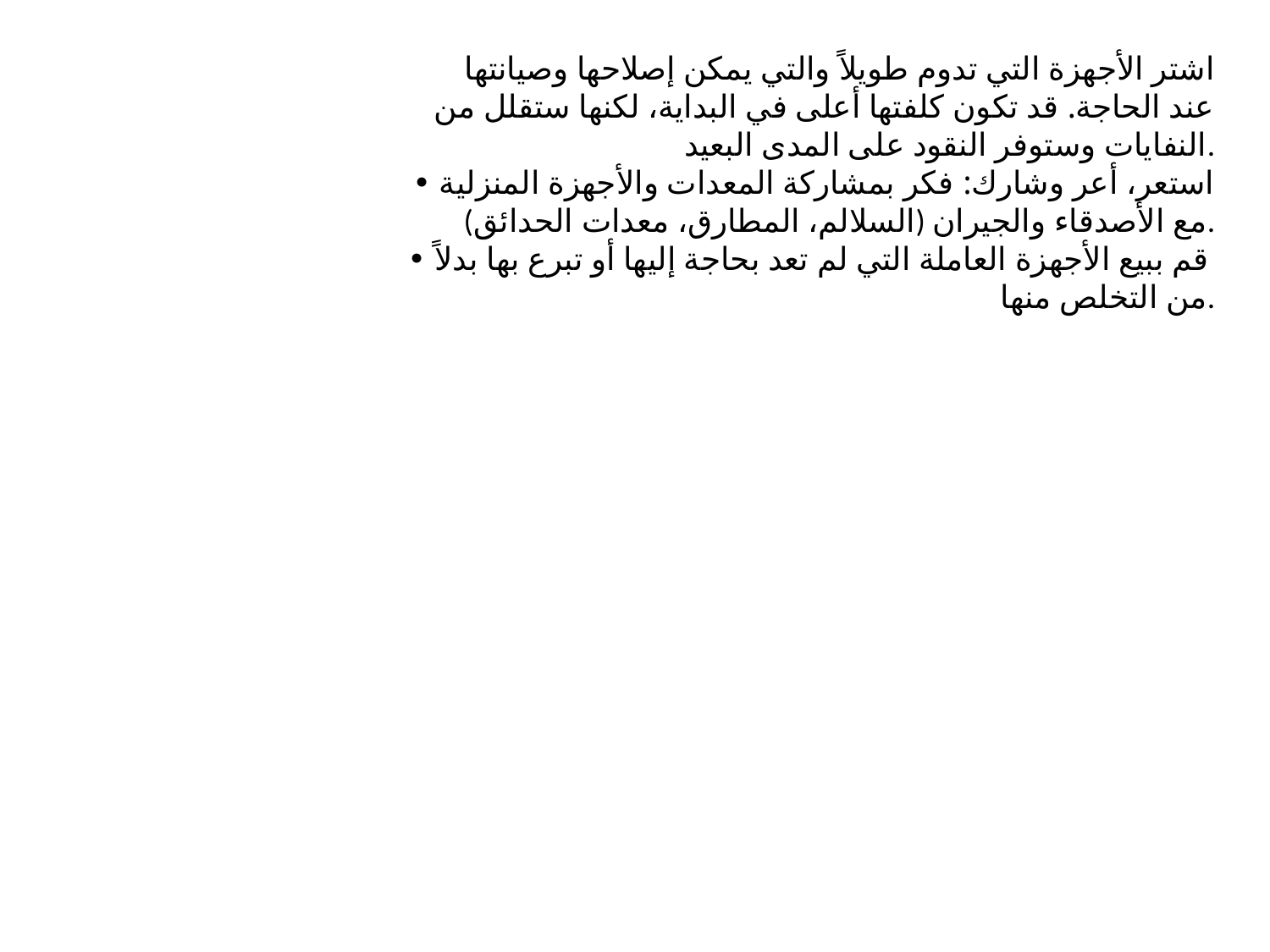

اشتر الأجھزة التي تدوم طویلاً والتي یمكن إصلاحھا وصیانتھا
عند الحاجة. قد تكون كلفتھا أعلى في البدایة، لكنھا ستقلل من
النفایات وستوفر النقود على المدى البعید.
• استعر، أعر وشارك: فكر بمشاركة المعدات والأجھزة المنزلیة
(السلالم، المطارق، معدات الحدائق) مع الأصدقاء والجیران.
• قم ببیع الأجھزة العاملة التي لم تعد بحاجة إلیھا أو تبرع بھا بدلاً
من التخلص منھا.